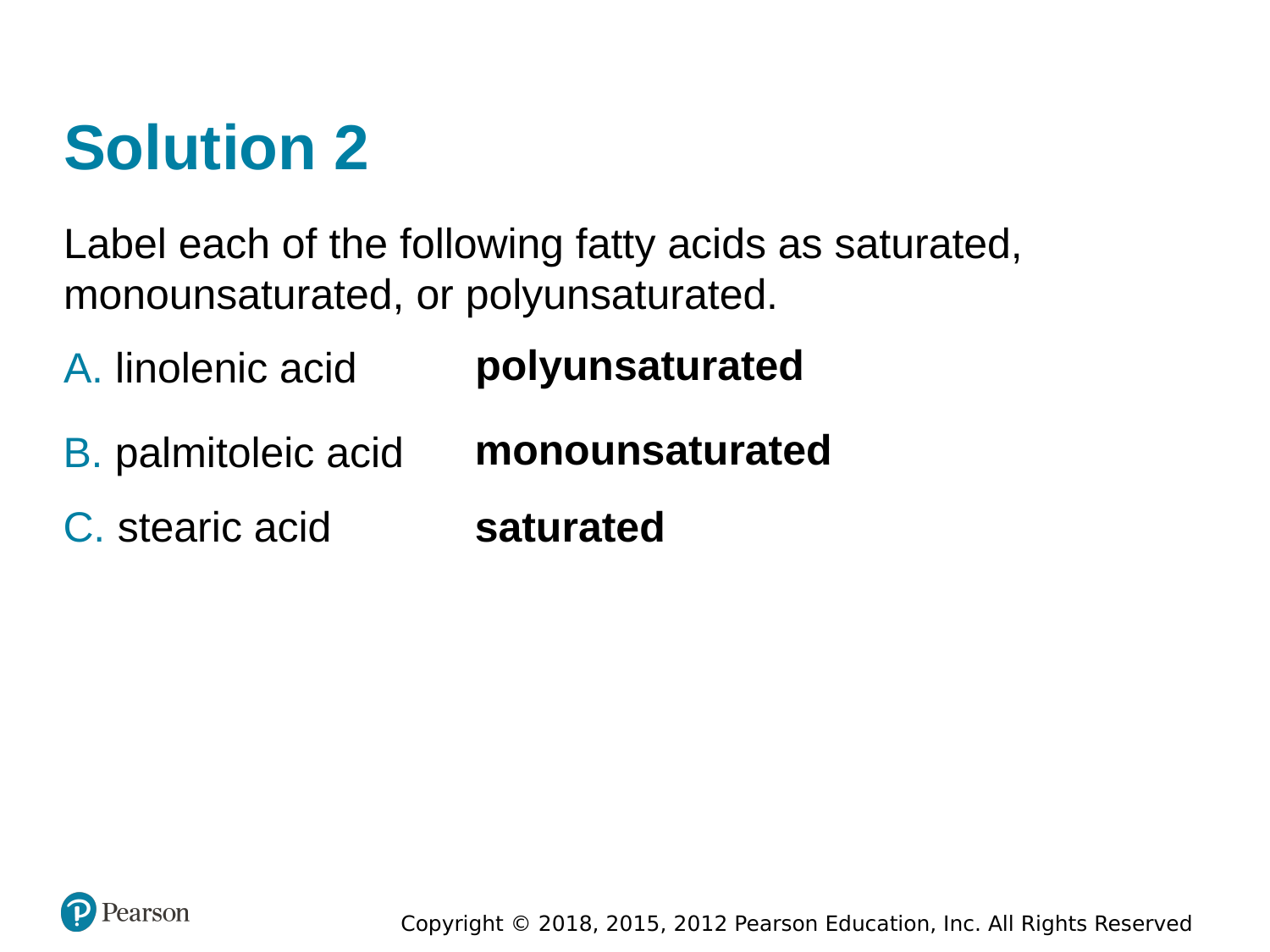

# Solution 2
Label each of the following fatty acids as saturated, monounsaturated, or polyunsaturated.
polyunsaturated
A. linolenic acid
monounsaturated
B. palmitoleic acid
saturated
C. stearic acid